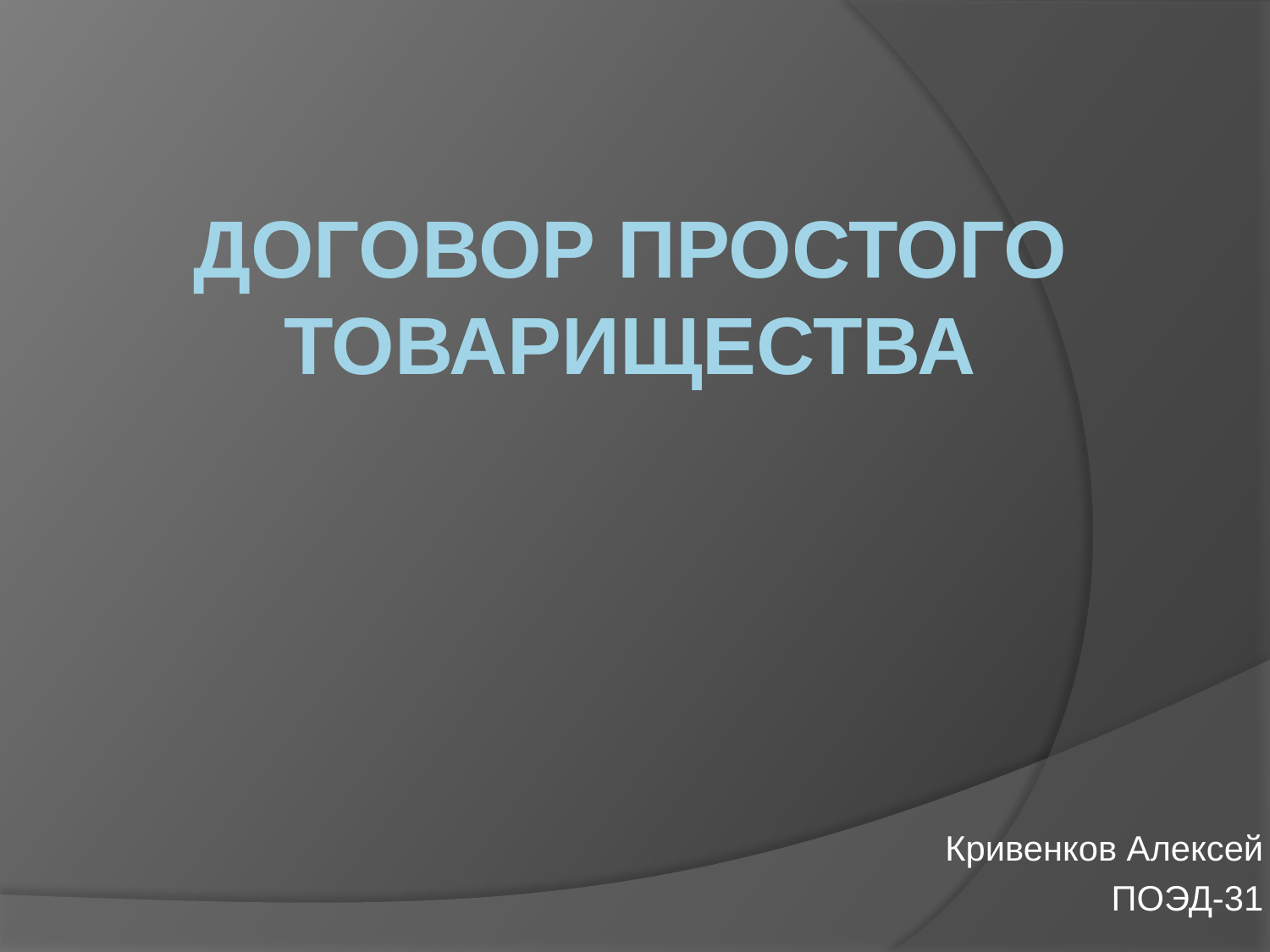

# Договор простого товарищества
Кривенков Алексей
ПОЭД-31